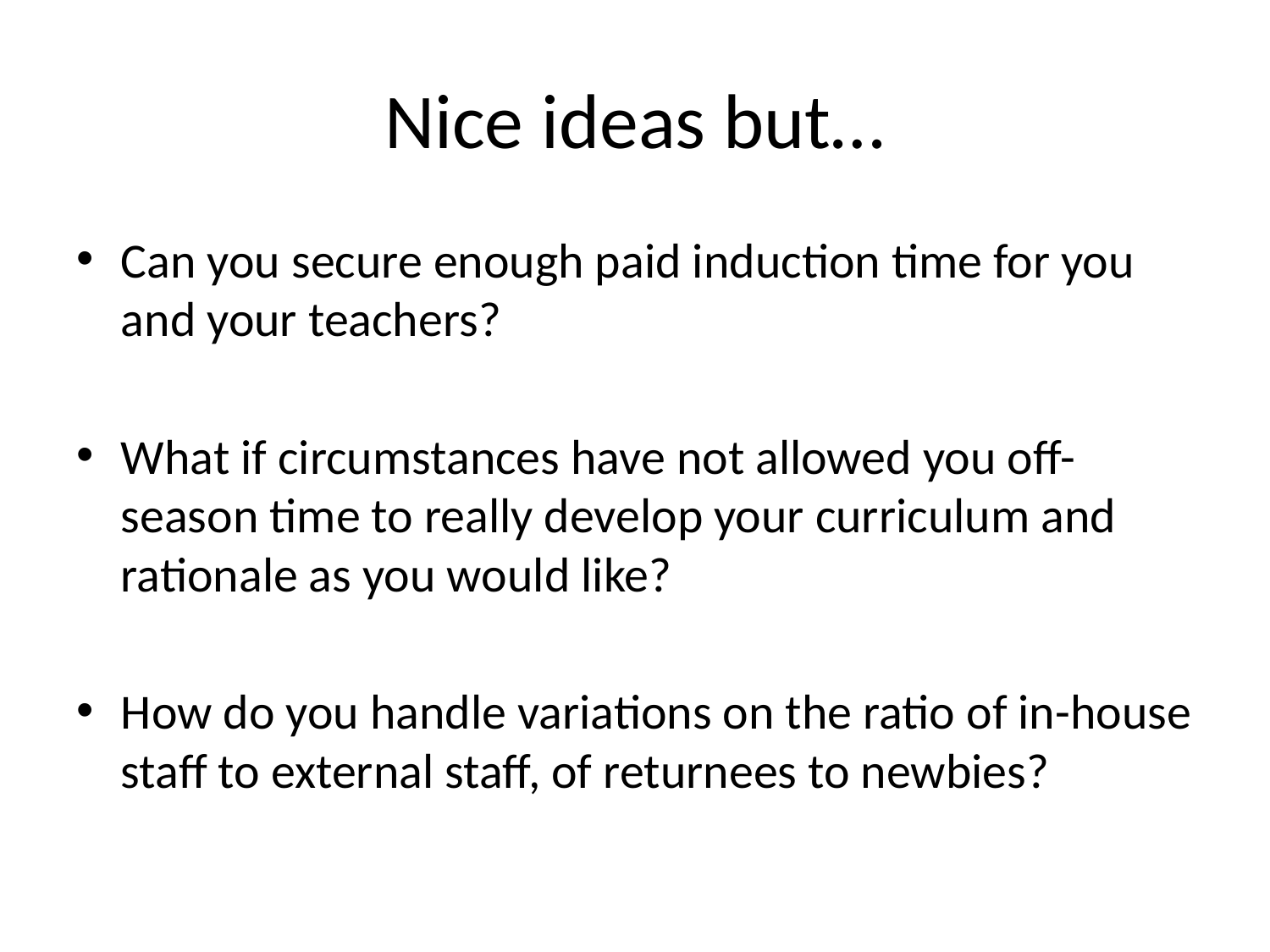

# Nice ideas but…
Can you secure enough paid induction time for you and your teachers?

What if circumstances have not allowed you off-season time to really develop your curriculum and rationale as you would like?

How do you handle variations on the ratio of in-house staff to external staff, of returnees to newbies?